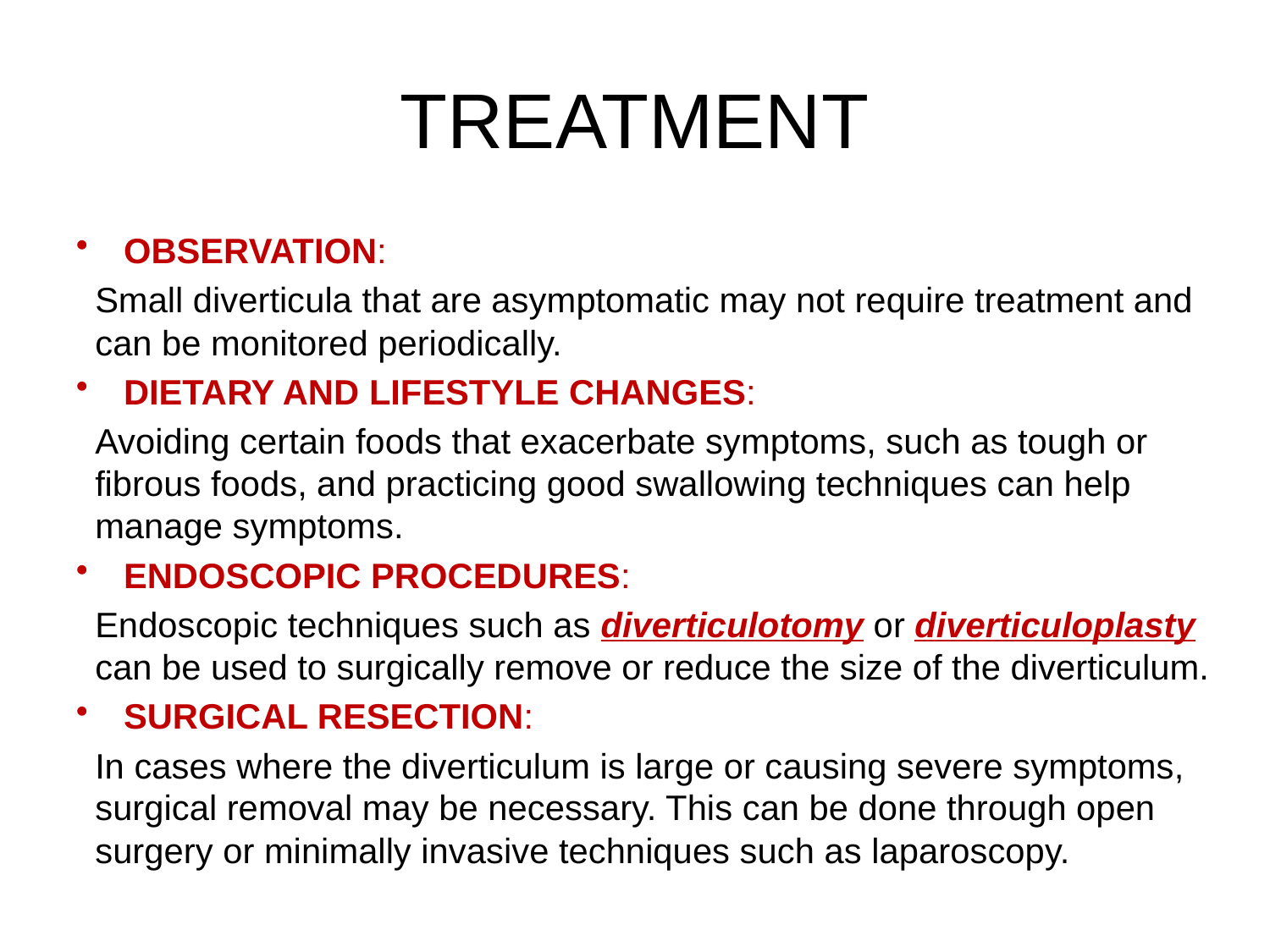

# TREATMENT
OBSERVATION:
Small diverticula that are asymptomatic may not require treatment and can be monitored periodically.
DIETARY AND LIFESTYLE CHANGES:
Avoiding certain foods that exacerbate symptoms, such as tough or fibrous foods, and practicing good swallowing techniques can help manage symptoms.
ENDOSCOPIC PROCEDURES:
Endoscopic techniques such as diverticulotomy or diverticuloplasty can be used to surgically remove or reduce the size of the diverticulum.
SURGICAL RESECTION:
In cases where the diverticulum is large or causing severe symptoms, surgical removal may be necessary. This can be done through open surgery or minimally invasive techniques such as laparoscopy.